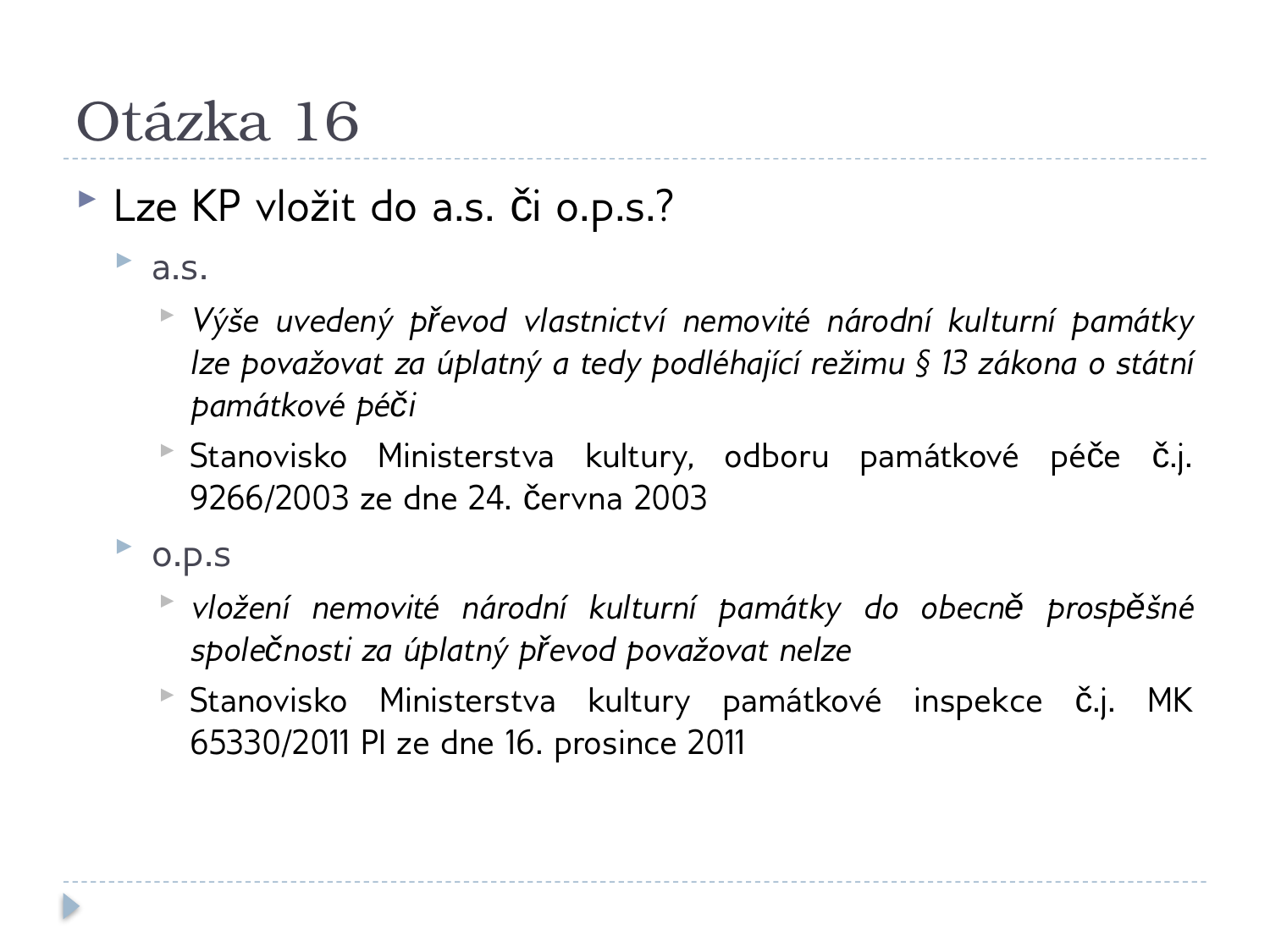

# Otázka 16
Lze KP vložit do a.s. či o.p.s.?
a.s.
Výše uvedený převod vlastnictví nemovité národní kulturní památky lze považovat za úplatný a tedy podléhající režimu § 13 zákona o státní památkové péči
Stanovisko Ministerstva kultury, odboru památkové péče č.j. 9266/2003 ze dne 24. června 2003
o.p.s
vložení nemovité národní kulturní památky do obecně prospěšné společnosti za úplatný převod považovat nelze
Stanovisko Ministerstva kultury památkové inspekce č.j. MK 65330/2011 PI ze dne 16. prosince 2011